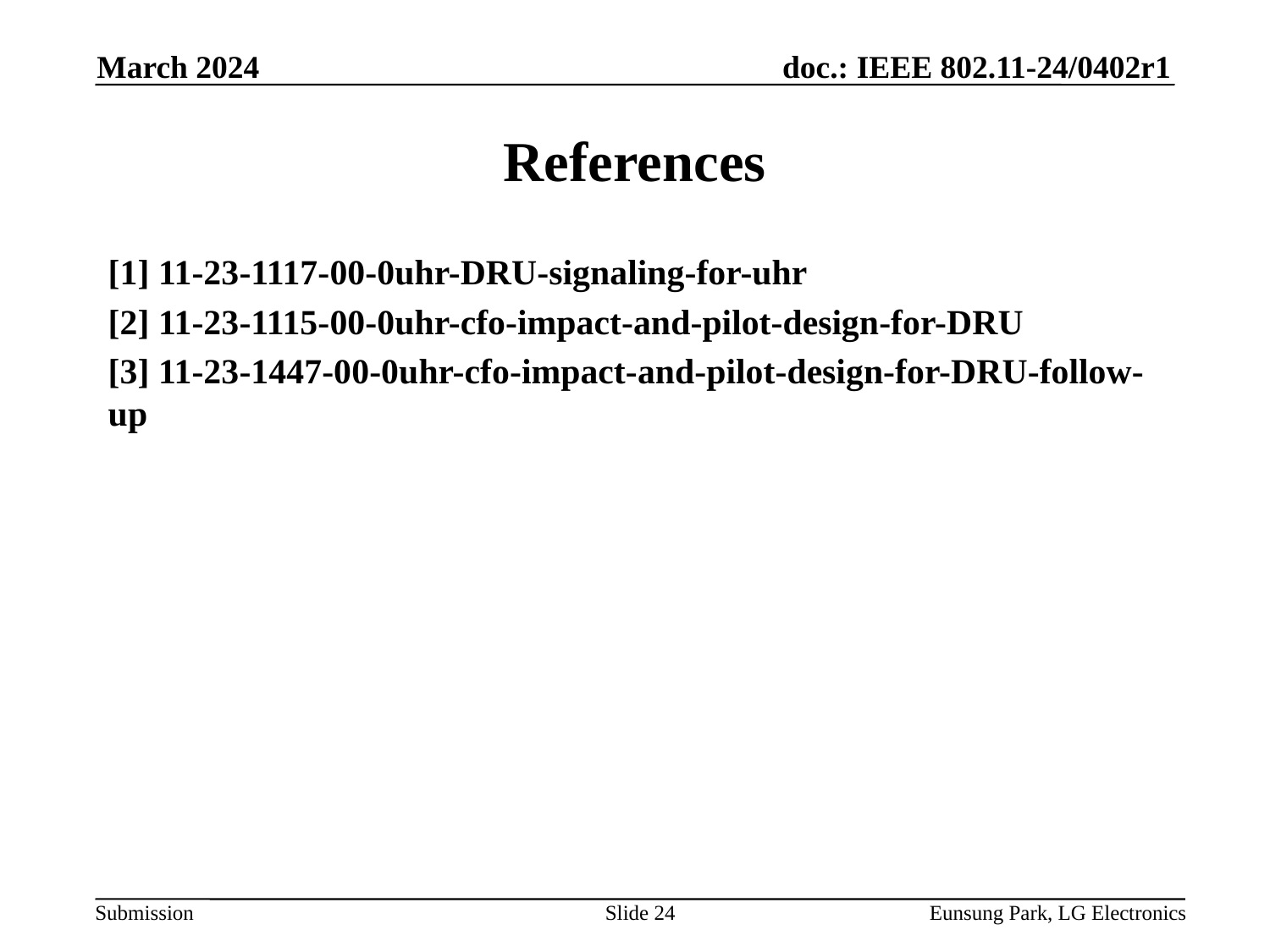

March 2024
# References
[1] 11-23-1117-00-0uhr-DRU-signaling-for-uhr
[2] 11-23-1115-00-0uhr-cfo-impact-and-pilot-design-for-DRU
[3] 11-23-1447-00-0uhr-cfo-impact-and-pilot-design-for-DRU-follow-up
Slide 24
Eunsung Park, LG Electronics